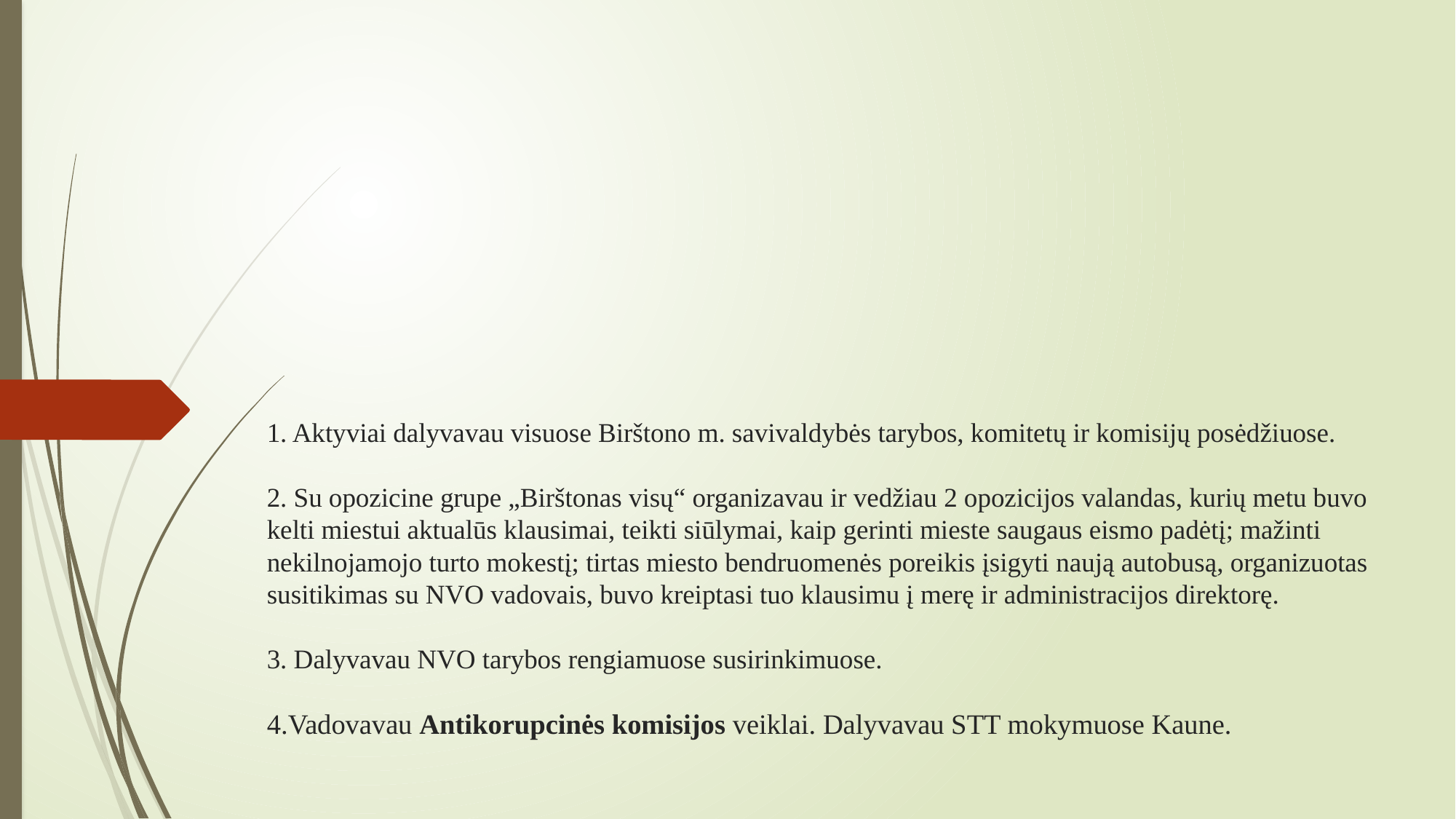

# 1. Aktyviai dalyvavau visuose Birštono m. savivaldybės tarybos, komitetų ir komisijų posėdžiuose. 2. Su opozicine grupe „Birštonas visų“ organizavau ir vedžiau 2 opozicijos valandas, kurių metu buvo kelti miestui aktualūs klausimai, teikti siūlymai, kaip gerinti mieste saugaus eismo padėtį; mažinti nekilnojamojo turto mokestį; tirtas miesto bendruomenės poreikis įsigyti naują autobusą, organizuotas susitikimas su NVO vadovais, buvo kreiptasi tuo klausimu į merę ir administracijos direktorę. 3. Dalyvavau NVO tarybos rengiamuose susirinkimuose. 4.Vadovavau Antikorupcinės komisijos veiklai. Dalyvavau STT mokymuose Kaune.